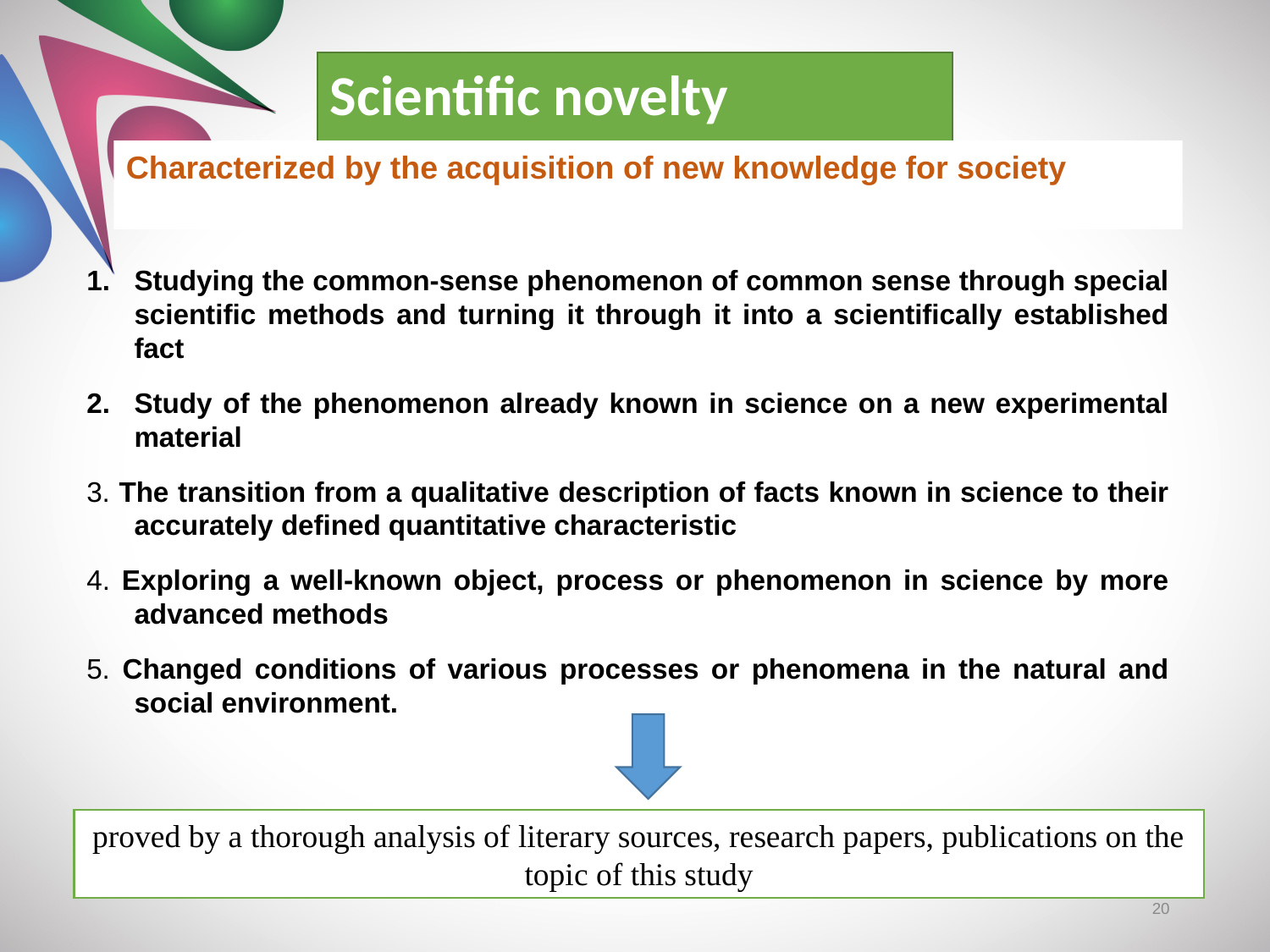

Scientific novelty

Characterized by the acquisition of new knowledge for society

Studying the common-sense phenomenon of common sense through special scientific methods and turning it through it into a scientifically established fact
Study of the phenomenon already known in science on a new experimental material
3. The transition from a qualitative description of facts known in science to their accurately defined quantitative characteristic
4. Exploring a well-known object, process or phenomenon in science by more advanced methods
5. Changed conditions of various processes or phenomena in the natural and social environment.

proved by a thorough analysis of literary sources, research papers, publications on the topic of this study
20